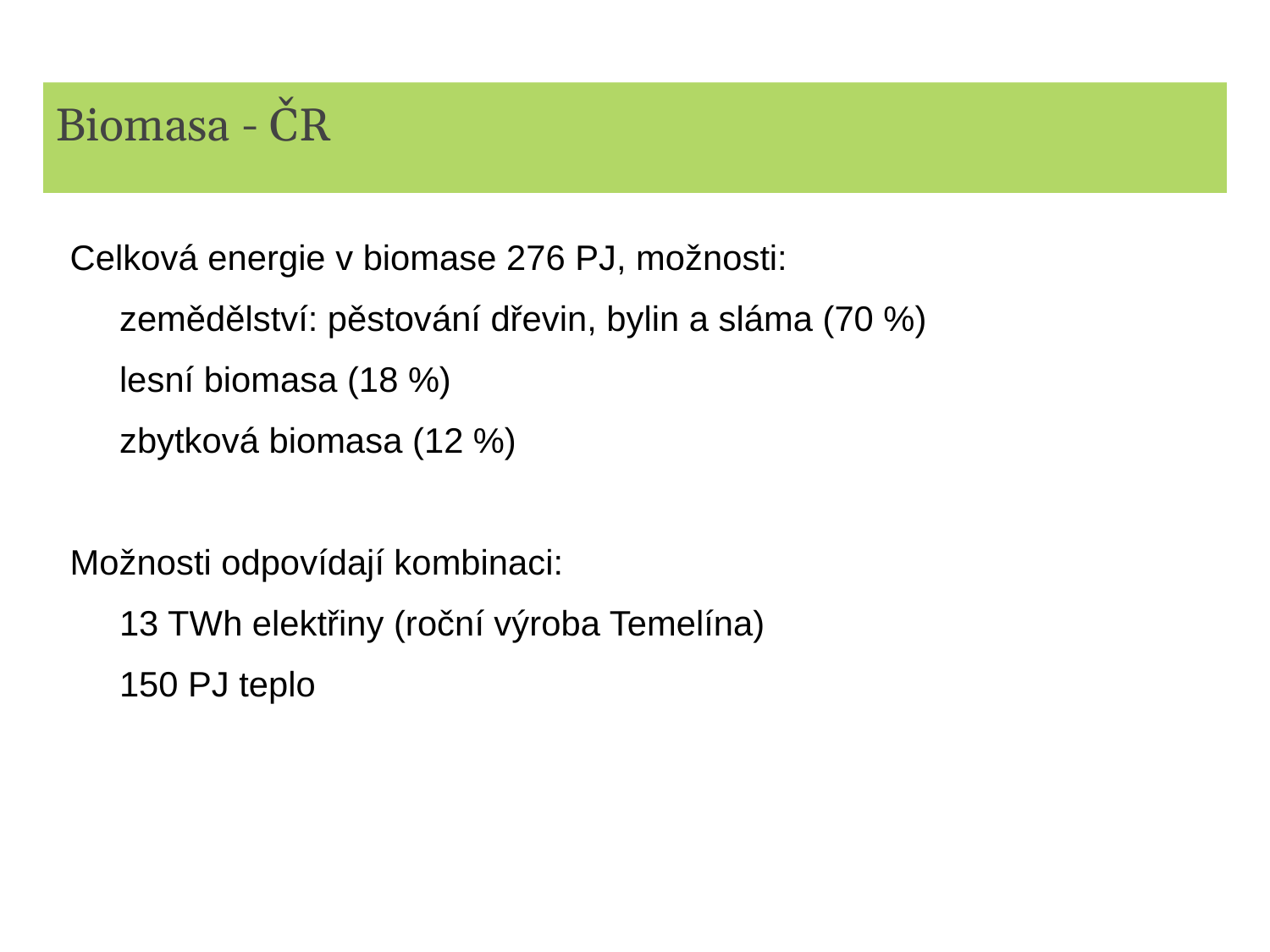

# Biomasa - ČR
Celková energie v biomase 276 PJ, možnosti:
	zemědělství: pěstování dřevin, bylin a sláma (70 %)
	lesní biomasa (18 %)
	zbytková biomasa (12 %)

Možnosti odpovídají kombinaci:
	13 TWh elektřiny (roční výroba Temelína)
	150 PJ teplo